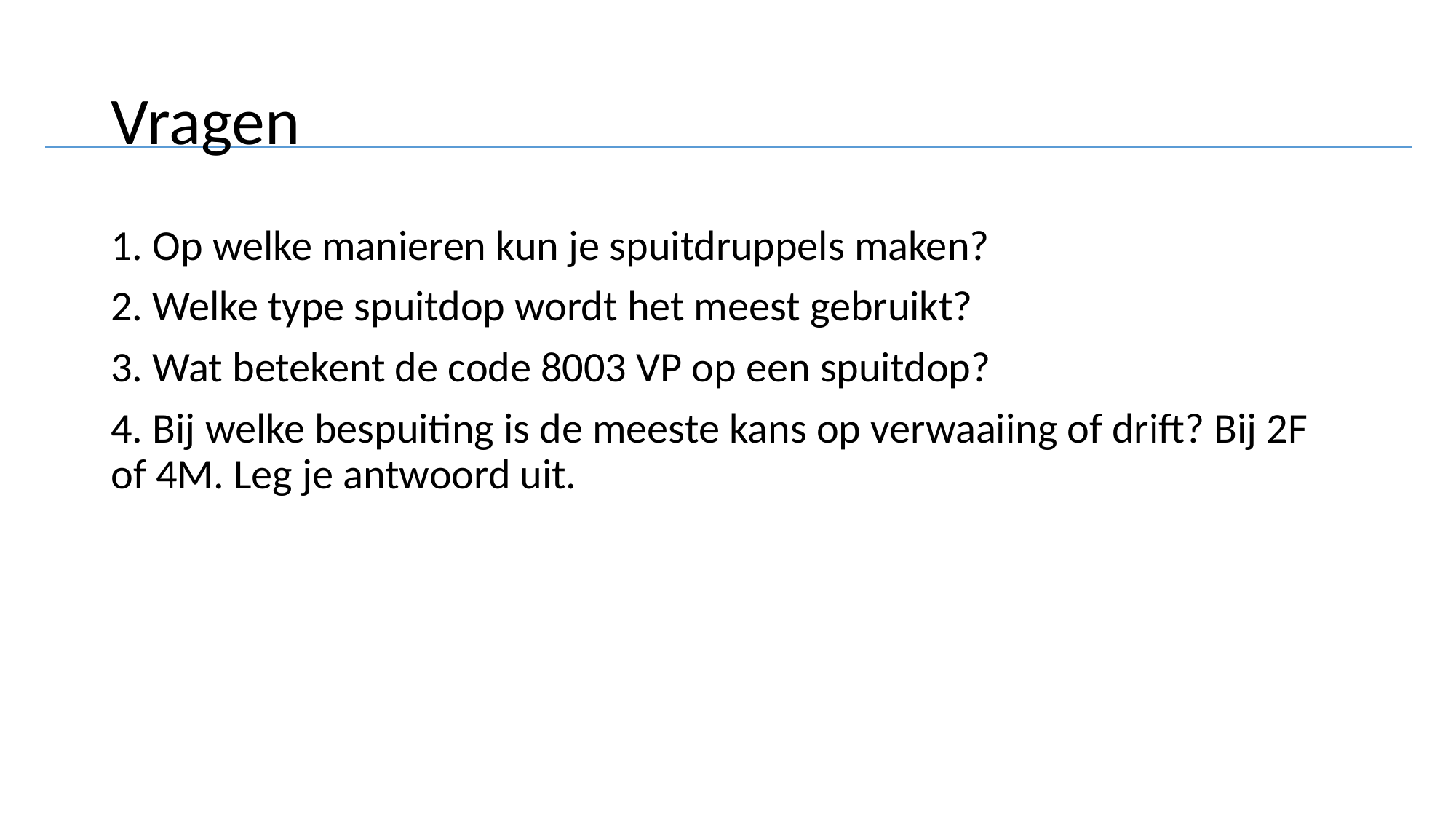

# Vragen
1. Op welke manieren kun je spuitdruppels maken?
2. Welke type spuitdop wordt het meest gebruikt?
3. Wat betekent de code 8003 VP op een spuitdop?
4. Bij welke bespuiting is de meeste kans op verwaaiing of drift? Bij 2F of 4M. Leg je antwoord uit.